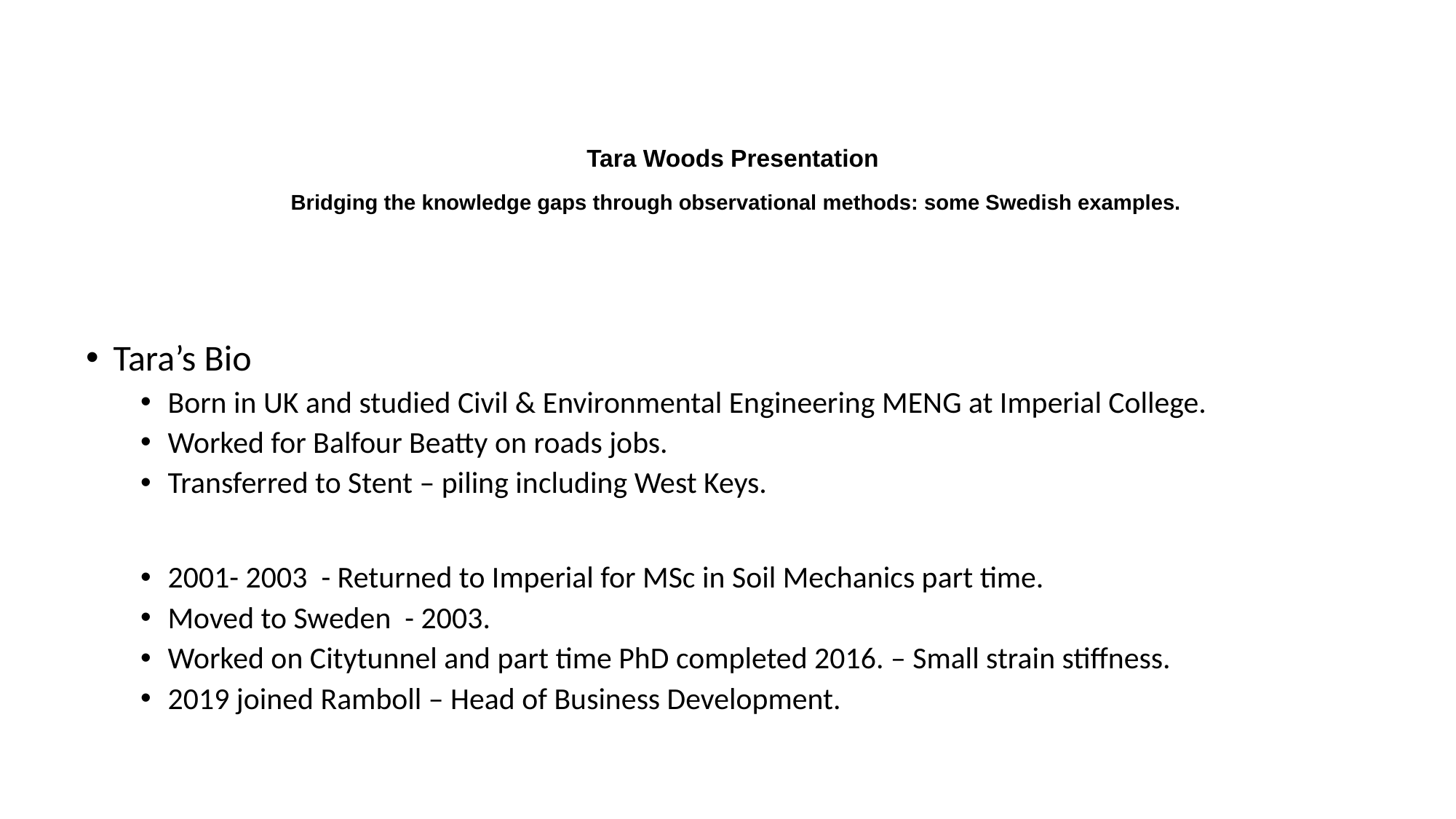

# Tara Woods Presentation Bridging the knowledge gaps through observational methods: some Swedish examples.
Tara’s Bio
Born in UK and studied Civil & Environmental Engineering MENG at Imperial College.
Worked for Balfour Beatty on roads jobs.
Transferred to Stent – piling including West Keys.

2001- 2003  - Returned to Imperial for MSc in Soil Mechanics part time.
Moved to Sweden  - 2003.
Worked on Citytunnel and part time PhD completed 2016. – Small strain stiffness.
2019 joined Ramboll – Head of Business Development.